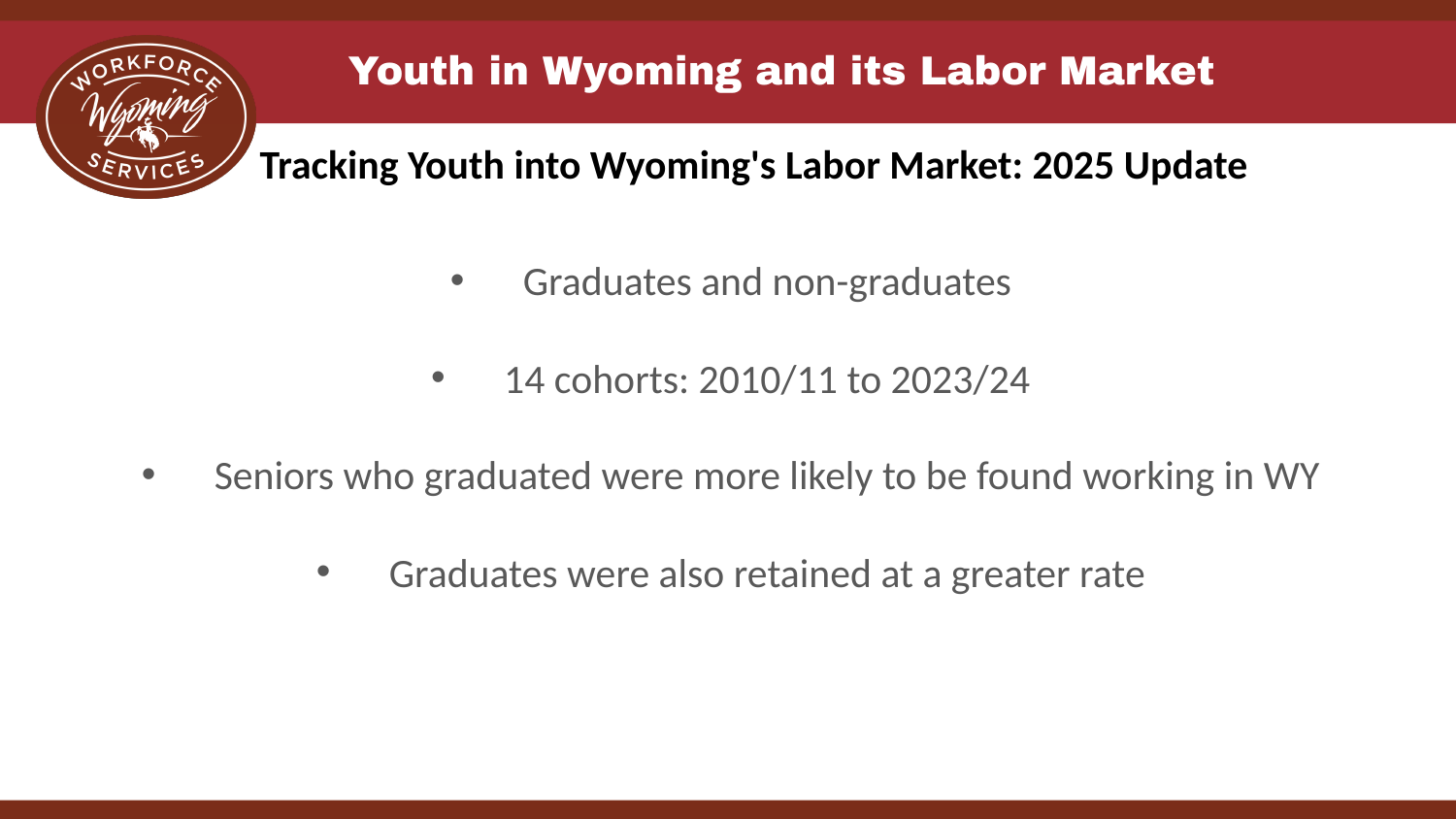

# Youth in Wyoming and its Labor Market
     Tracking Youth into Wyoming's Labor Market: 2025 Update

Graduates and non-graduates

14 cohorts: 2010/11 to 2023/24

Seniors who graduated were more likely to be found working in WY

Graduates were also retained at a greater rate